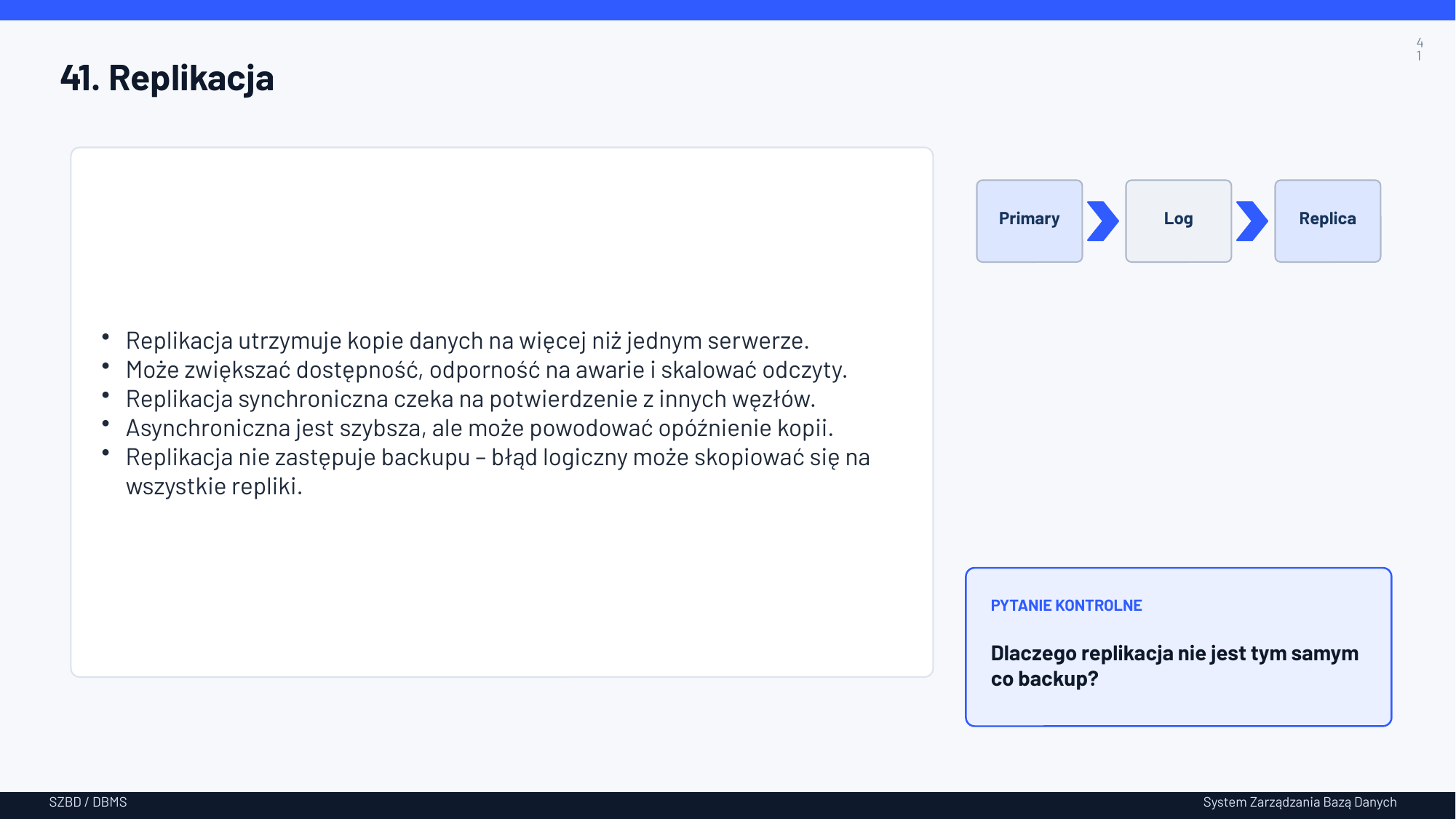

41
41. Replikacja

Replikacja utrzymuje kopie danych na więcej niż jednym serwerze.
Może zwiększać dostępność, odporność na awarie i skalować odczyty.
Replikacja synchroniczna czeka na potwierdzenie z innych węzłów.
Asynchroniczna jest szybsza, ale może powodować opóźnienie kopii.
Replikacja nie zastępuje backupu – błąd logiczny może skopiować się na wszystkie repliki.

Primary
Log
Replica

PYTANIE KONTROLNE
Dlaczego replikacja nie jest tym samym co backup?